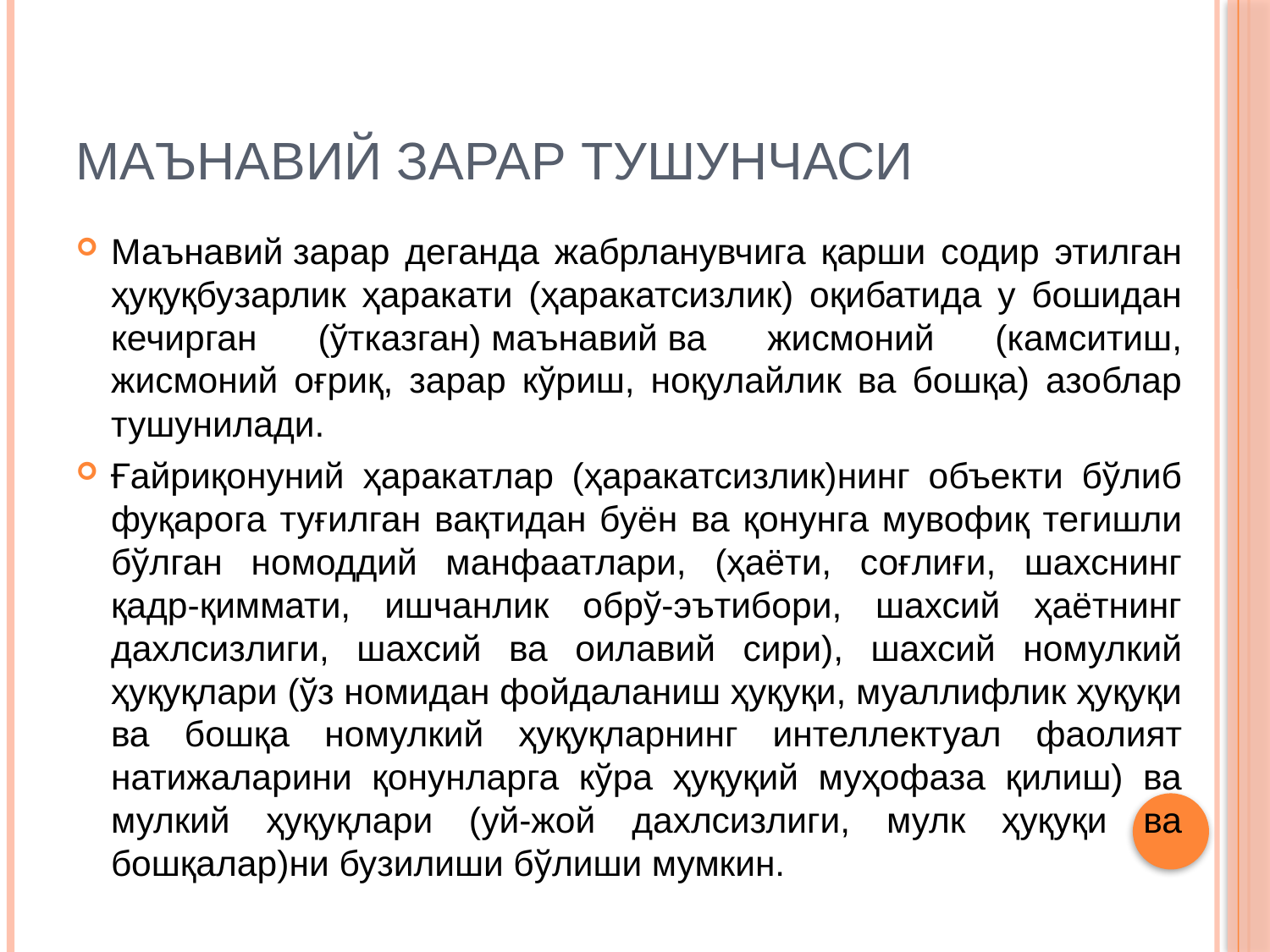

# Маънавий зарар тушунчаси
Маънавий зарар деганда жабрланувчига қарши содир этилган ҳуқуқбузарлик ҳаракати (ҳаракатсизлик) оқибатида у бошидан кечирган (ўтказган) маънавий ва жисмоний (камситиш, жисмоний оғриқ, зарар кўриш, ноқулайлик ва бошқа) азоблар тушунилади.
Ғайриқонуний ҳаракатлар (ҳаракатсизлик)нинг объекти бўлиб фуқарога туғилган вақтидан буён ва қонунга мувофиқ тегишли бўлган номоддий манфаатлари, (ҳаёти, соғлиғи, шахснинг қадр-қиммати, ишчанлик обрў-эътибори, шахсий ҳаётнинг дахлсизлиги, шахсий ва оилавий сири), шахсий номулкий ҳуқуқлари (ўз номидан фойдаланиш ҳуқуқи, муаллифлик ҳуқуқи ва бошқа номулкий ҳуқуқларнинг интеллектуал фаолият натижаларини қонунларга кўра ҳуқуқий муҳофаза қилиш) ва мулкий ҳуқуқлари (уй-жой дахлсизлиги, мулк ҳуқуқи ва бошқалар)ни бузилиши бўлиши мумкин.